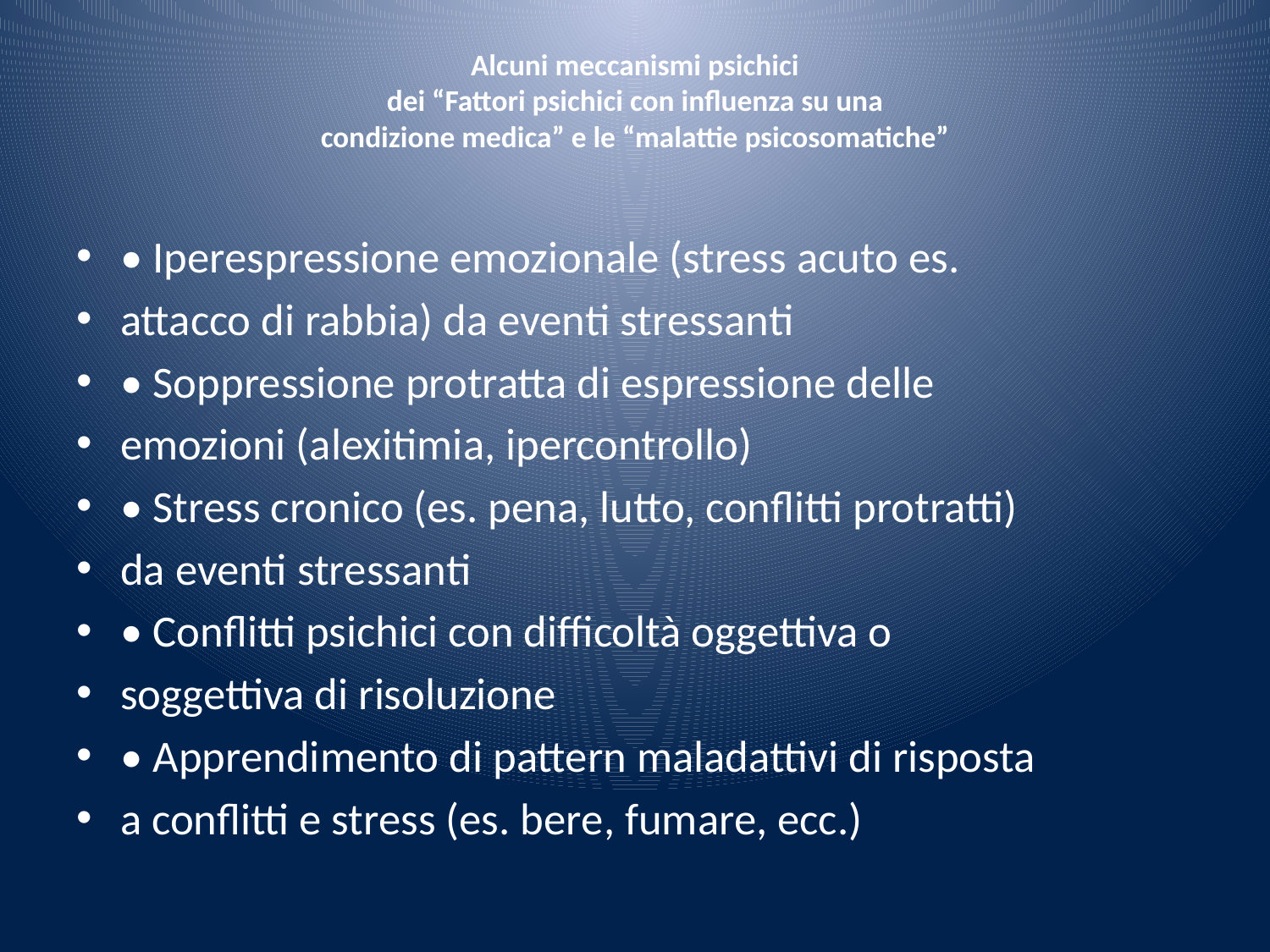

# Alcuni meccanismi psichici dei “Fattori psichici con influenza su una condizione medica” e le “malattie psicosomatiche”
• Iperespressione emozionale (stress acuto es.
attacco di rabbia) da eventi stressanti
• Soppressione protratta di espressione delle
emozioni (alexitimia, ipercontrollo)
• Stress cronico (es. pena, lutto, conflitti protratti)
da eventi stressanti
• Conflitti psichici con difficoltà oggettiva o
soggettiva di risoluzione
• Apprendimento di pattern maladattivi di risposta
a conflitti e stress (es. bere, fumare, ecc.)